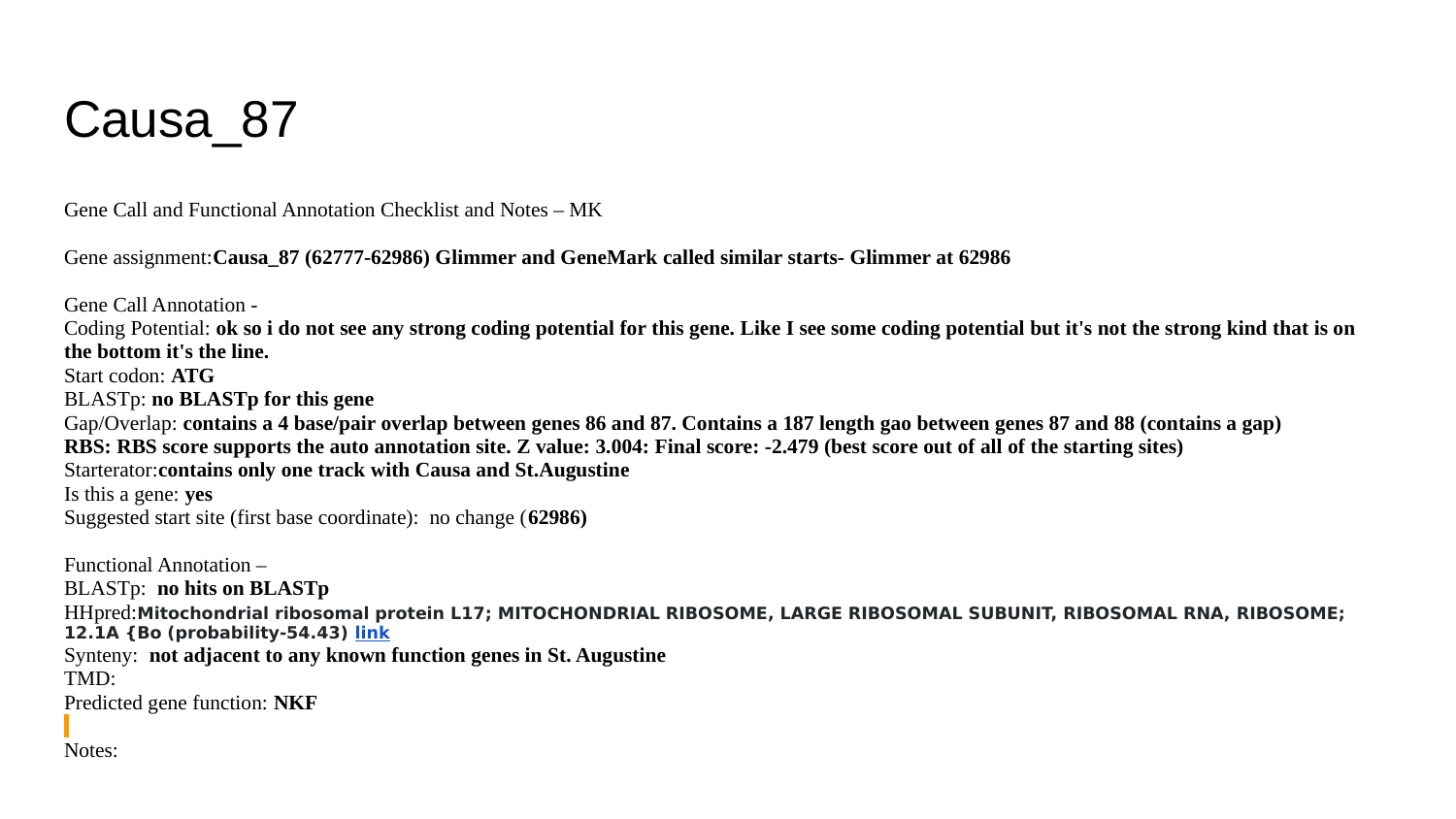

# Causa_87
Gene Call and Functional Annotation Checklist and Notes – MK

Gene assignment:Causa_87 (62777-62986) Glimmer and GeneMark called similar starts- Glimmer at 62986

Gene Call Annotation -
Coding Potential: ok so i do not see any strong coding potential for this gene. Like I see some coding potential but it's not the strong kind that is on the bottom it's the line.
Start codon: ATG
BLASTp: no BLASTp for this gene
Gap/Overlap: contains a 4 base/pair overlap between genes 86 and 87. Contains a 187 length gao between genes 87 and 88 (contains a gap)
RBS: RBS score supports the auto annotation site. Z value: 3.004: Final score: -2.479 (best score out of all of the starting sites)
Starterator:contains only one track with Causa and St.Augustine
Is this a gene: yes
Suggested start site (first base coordinate):  no change (62986)

Functional Annotation –
BLASTp:  no hits on BLASTp
HHpred:Mitochondrial ribosomal protein L17; MITOCHONDRIAL RIBOSOME, LARGE RIBOSOMAL SUBUNIT, RIBOSOMAL RNA, RIBOSOME; 12.1A {Bo (probability-54.43) link
Synteny:  not adjacent to any known function genes in St. Augustine
TMD:
Predicted gene function: NKF

Notes: